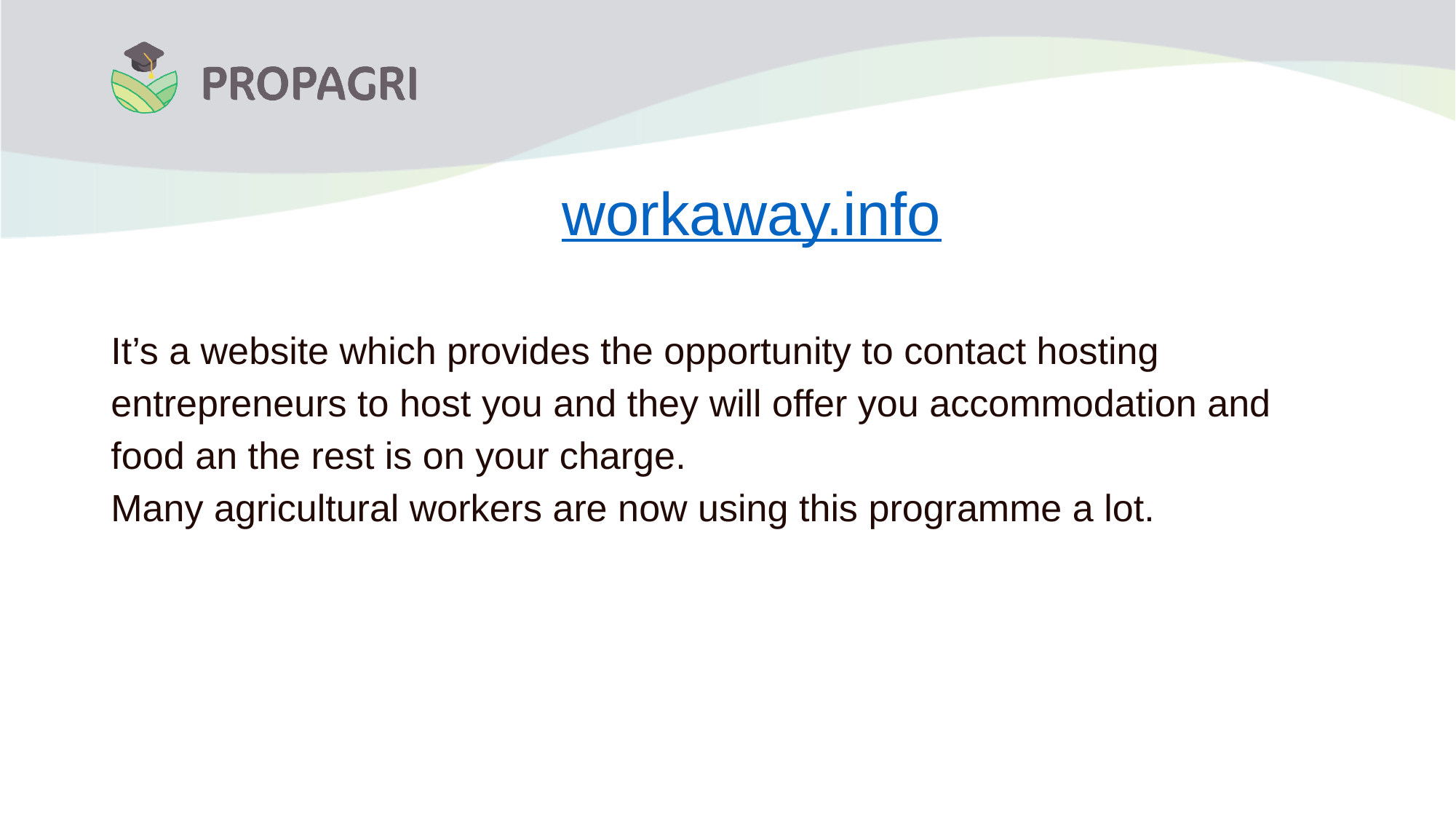

# workaway.info
It’s a website which provides the opportunity to contact hosting entrepreneurs to host you and they will offer you accommodation and food an the rest is on your charge.
Many agricultural workers are now using this programme a lot.